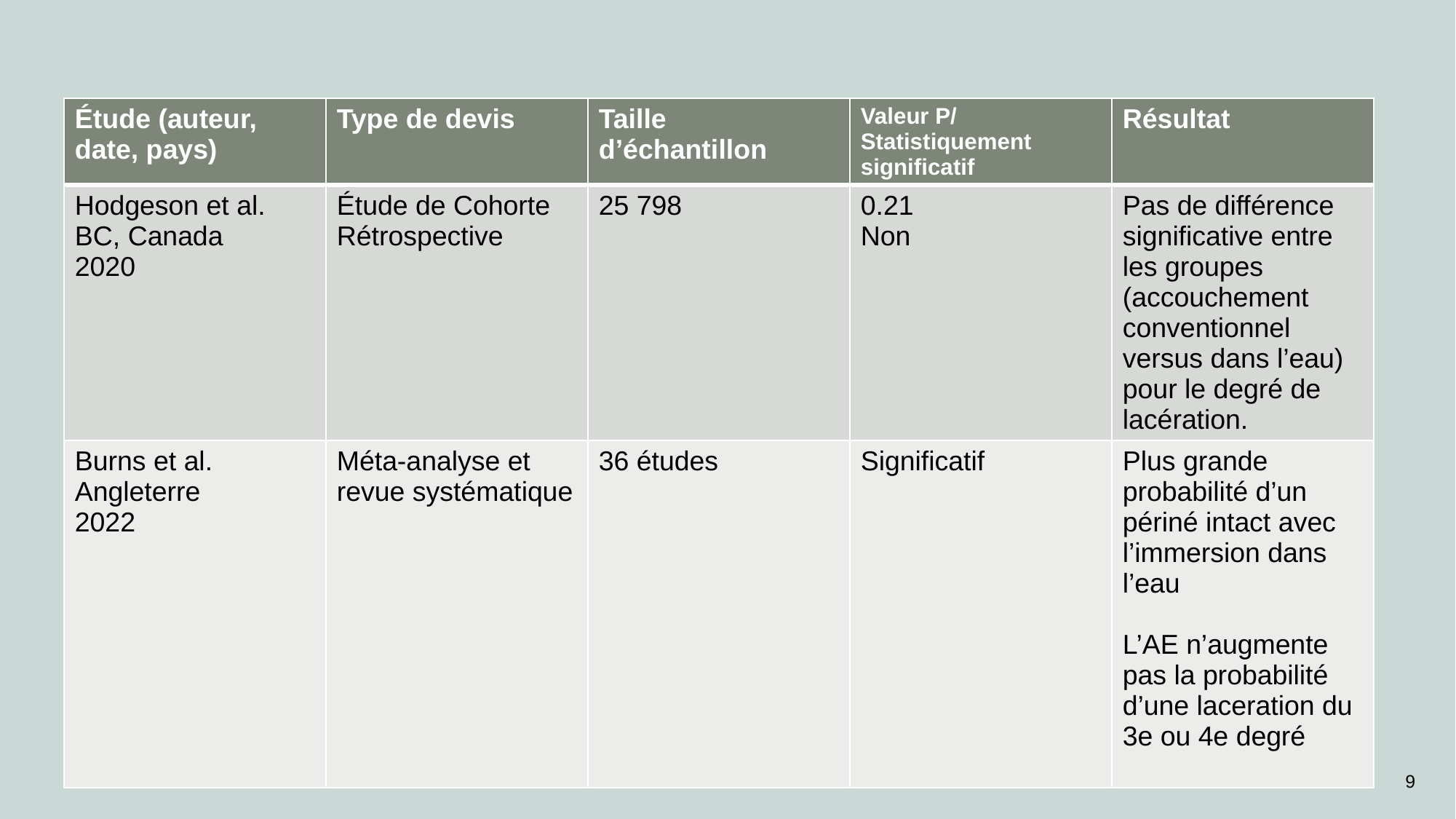

| Étude (auteur, date, pays) | Type de devis | Taille d’échantillon | Valeur P/ Statistiquement significatif | Résultat |
| --- | --- | --- | --- | --- |
| Hodgeson et al. BC, Canada 2020 | Étude de Cohorte Rétrospective | 25 798 | 0.21 Non | Pas de différence significative entre les groupes (accouchement conventionnel versus dans l’eau) pour le degré de lacération. |
| Burns et al. Angleterre 2022 | Méta-analyse et revue systématique | 36 études | Significatif | Plus grande probabilité d’un périné intact avec l’immersion dans l’eau L’AE n’augmente pas la probabilité d’une laceration du 3e ou 4e degré |
9